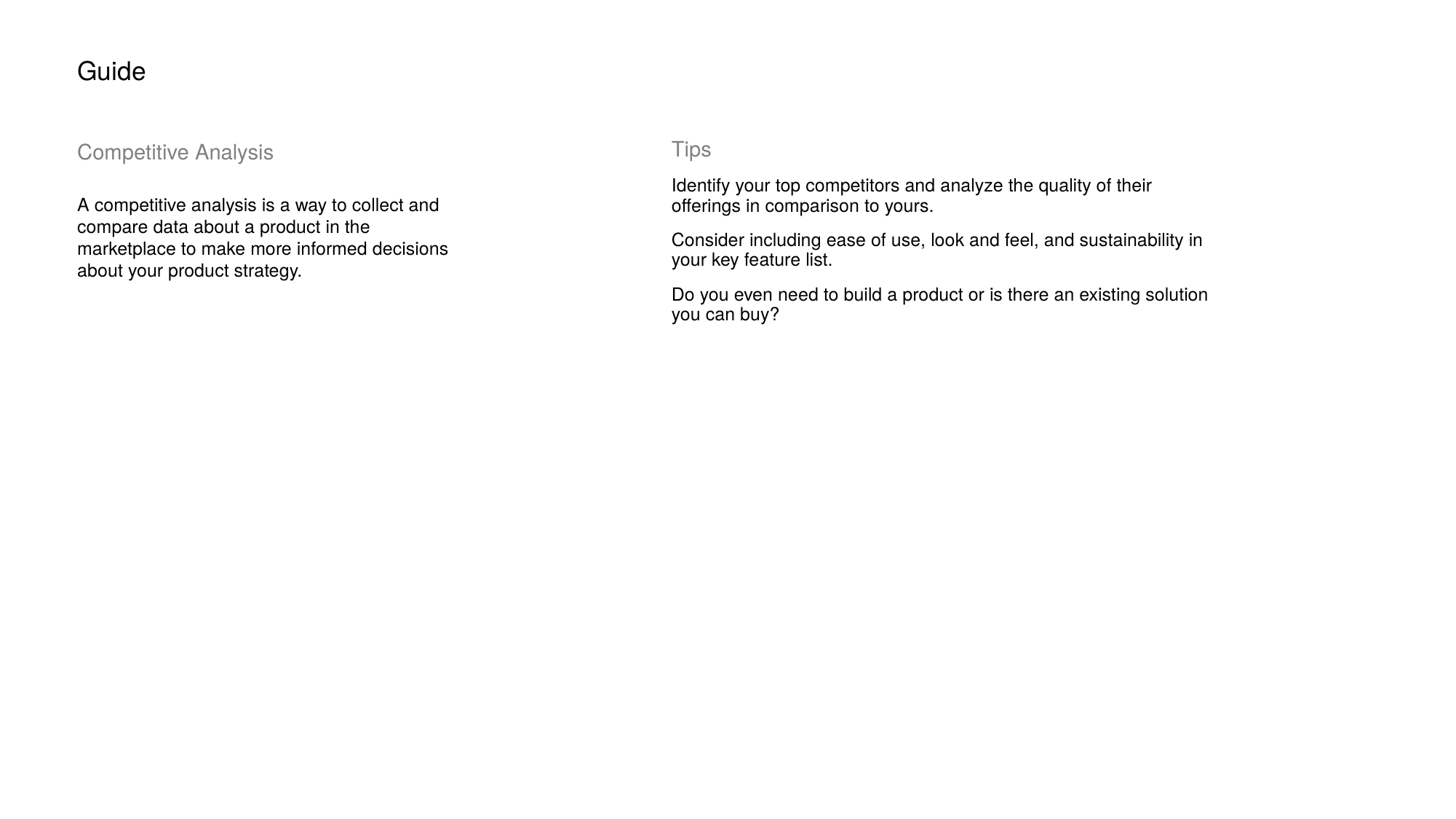

Guide
Competitive Analysis

A competitive analysis is a way to collect and compare data about a product in the marketplace to make more informed decisions about your product strategy.

Tips
Identify your top competitors and analyze the quality of their offerings in comparison to yours.
Consider including ease of use, look and feel, and sustainability in your key feature list.
Do you even need to build a product or is there an existing solution you can buy?